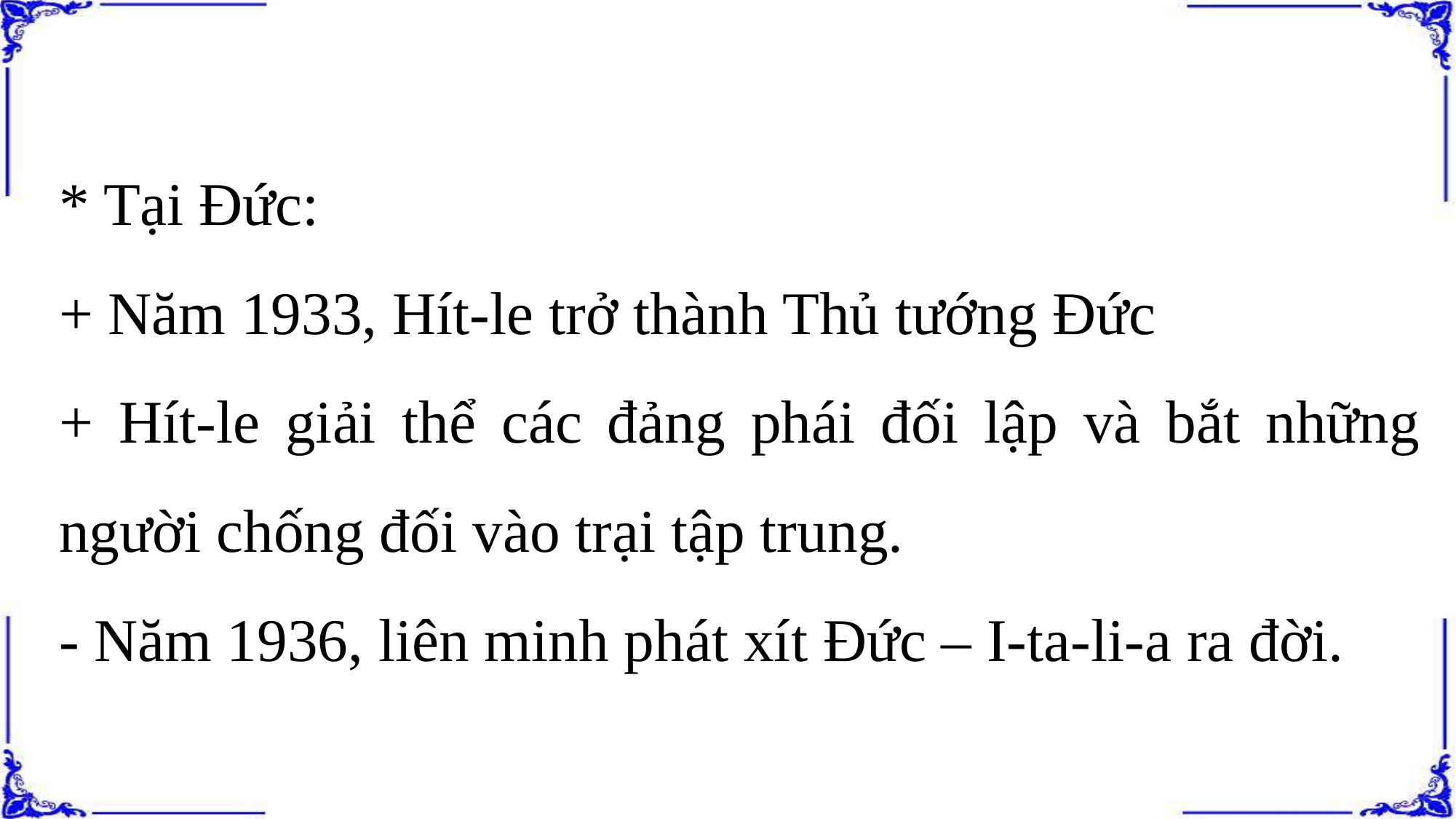

* Tại Đức:
+ Năm 1933, Hít-le trở thành Thủ tướng Đức
+ Hít-le giải thể các đảng phái đối lập và bắt những người chống đối vào trại tập trung.
- Năm 1936, liên minh phát xít Đức – I-ta-li-a ra đời.